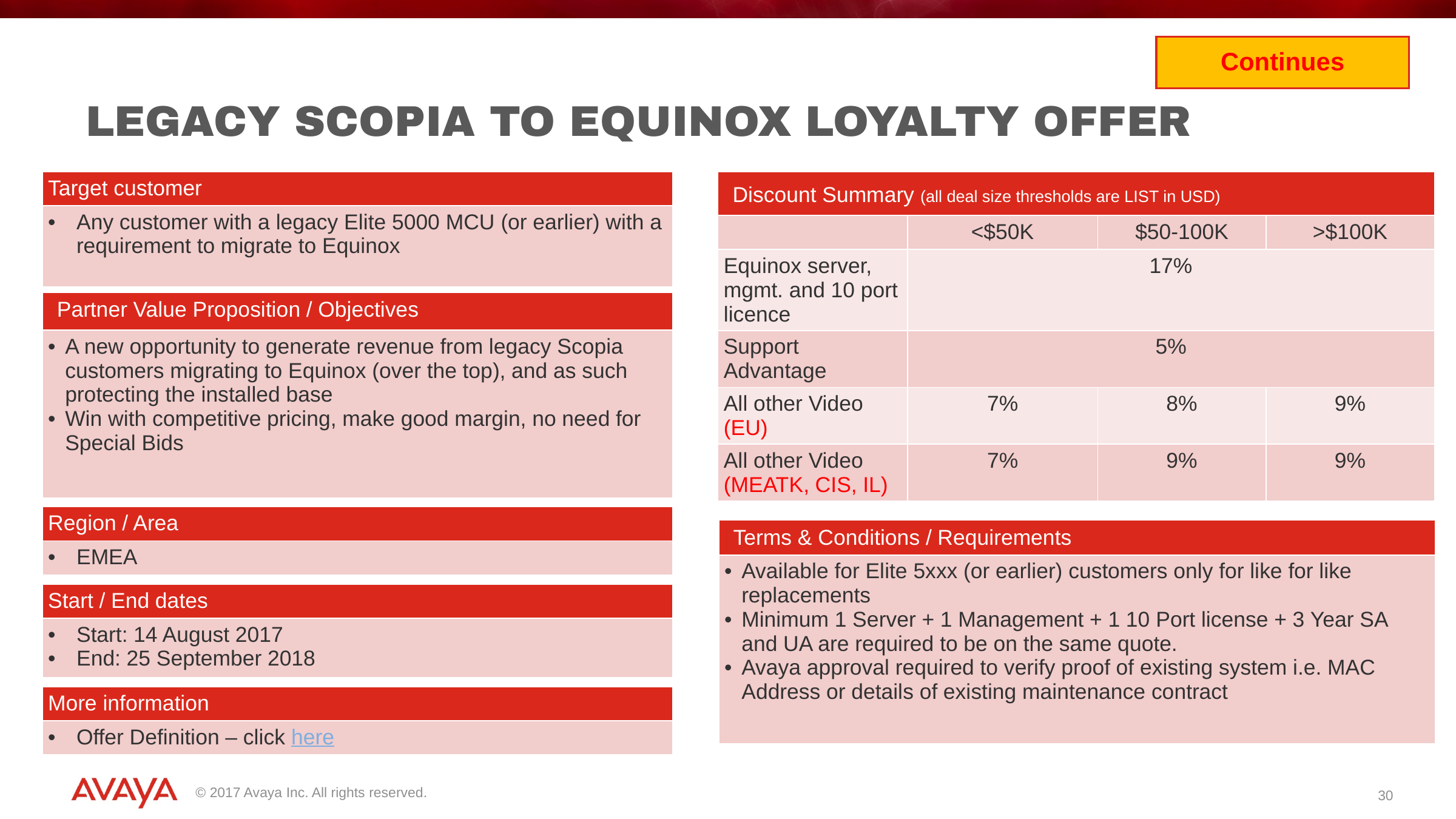

Continues
# Legacy scopia to equinox loyalty offer
| Target customer |
| --- |
| Any customer with a legacy Elite 5000 MCU (or earlier) with a requirement to migrate to Equinox |
| Discount Summary (all deal size thresholds are LIST in USD) |  |  |  |
| --- | --- | --- | --- |
|  | <$50K | $50-100K | >$100K |
| Equinox server, mgmt. and 10 port licence | 17% |  |  |
| Support Advantage | 5% |  |  |
| All other Video (EU) | 7% | 8% | 9% |
| All other Video (MEATK, CIS, IL) | 7% | 9% | 9% |
| Partner Value Proposition / Objectives |
| --- |
| A new opportunity to generate revenue from legacy Scopia customers migrating to Equinox (over the top), and as such protecting the installed base Win with competitive pricing, make good margin, no need for Special Bids |
| Region / Area |
| --- |
| EMEA |
| Terms & Conditions / Requirements |
| --- |
| Available for Elite 5xxx (or earlier) customers only for like for like replacements Minimum 1 Server + 1 Management + 1 10 Port license + 3 Year SA and UA are required to be on the same quote. Avaya approval required to verify proof of existing system i.e. MAC Address or details of existing maintenance contract |
| Start / End dates |
| --- |
| Start: 14 August 2017 End: 25 September 2018 |
| More information |
| --- |
| Offer Definition – click here |